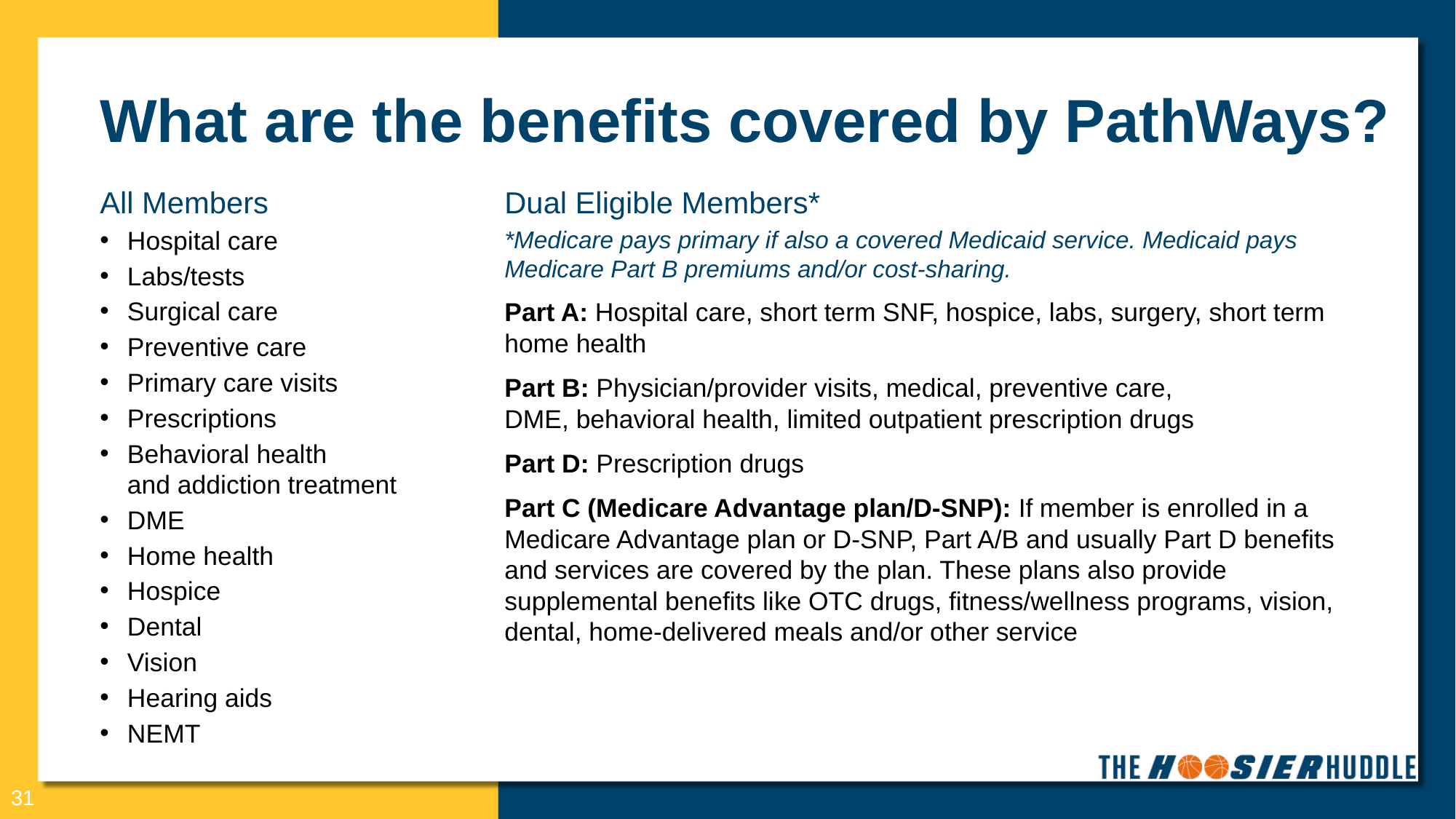

# What are the benefits covered by PathWays?
All Members
Hospital care
Labs/tests
Surgical care
Preventive care
Primary care visits
Prescriptions
Behavioral health and addiction treatment
DME
Home health
Hospice
Dental
Vision
Hearing aids
NEMT
Dual Eligible Members*
*Medicare pays primary if also a covered Medicaid service. Medicaid pays Medicare Part B premiums and/or cost-sharing.
Part A: Hospital care, short term SNF, hospice, labs, surgery, short term home health
Part B: Physician/provider visits, medical, preventive care, DME, behavioral health, limited outpatient prescription drugs
Part D: Prescription drugs
Part C (Medicare Advantage plan/D-SNP): If member is enrolled in a Medicare Advantage plan or D-SNP, Part A/B and usually Part D benefits and services are covered by the plan. These plans also provide supplemental benefits like OTC drugs, fitness/wellness programs, vision, dental, home-delivered meals and/or other service

31